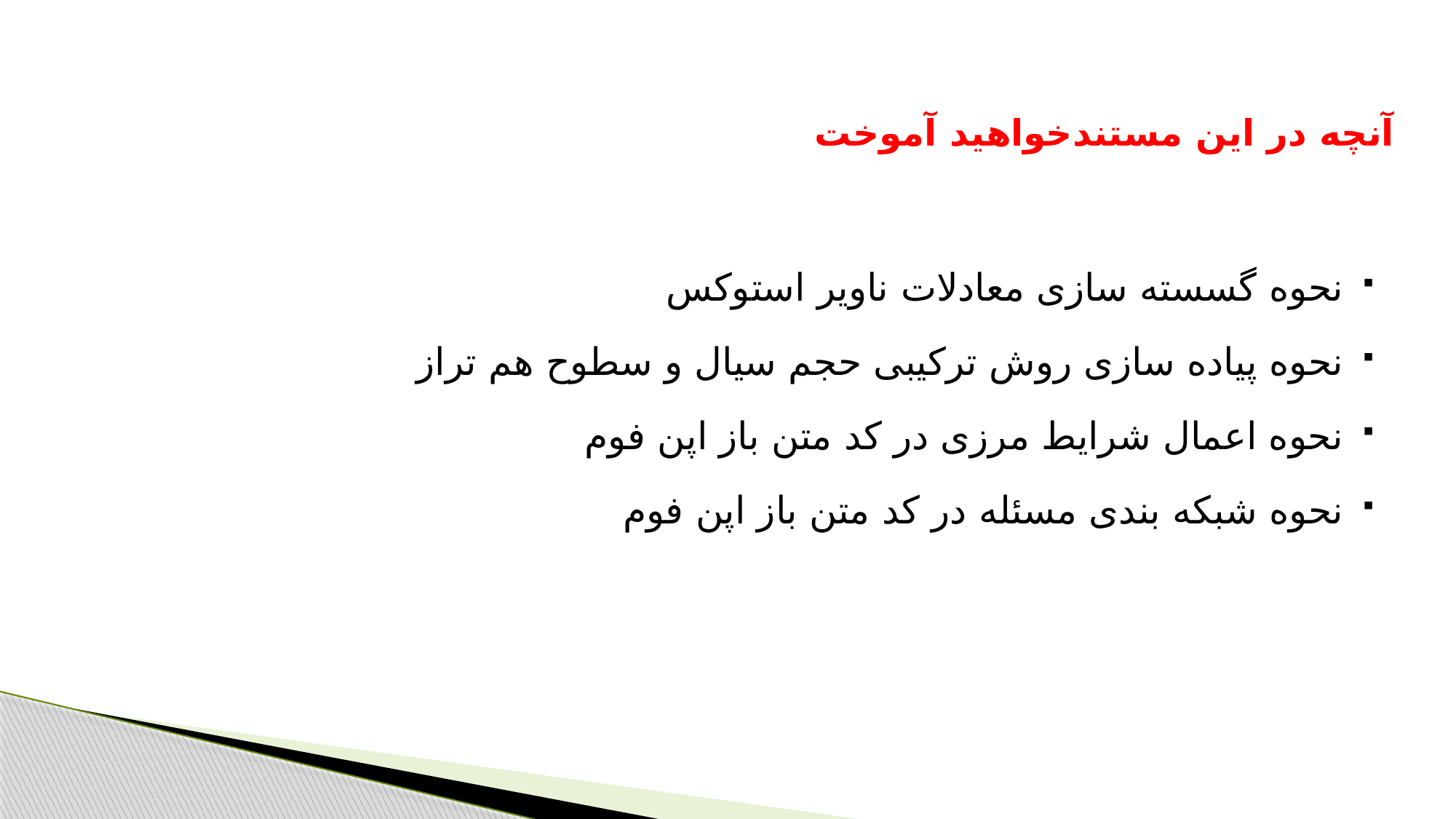

آنچه در این مستندخواهید آموخت
نحوه گسسته سازی معادلات ناویر استوکس
نحوه پیاده سازی روش ترکیبی حجم سیال و سطوح هم تراز
نحوه اعمال شرایط مرزی در کد متن باز اپن فوم
نحوه شبکه بندی مسئله در کد متن باز اپن فوم